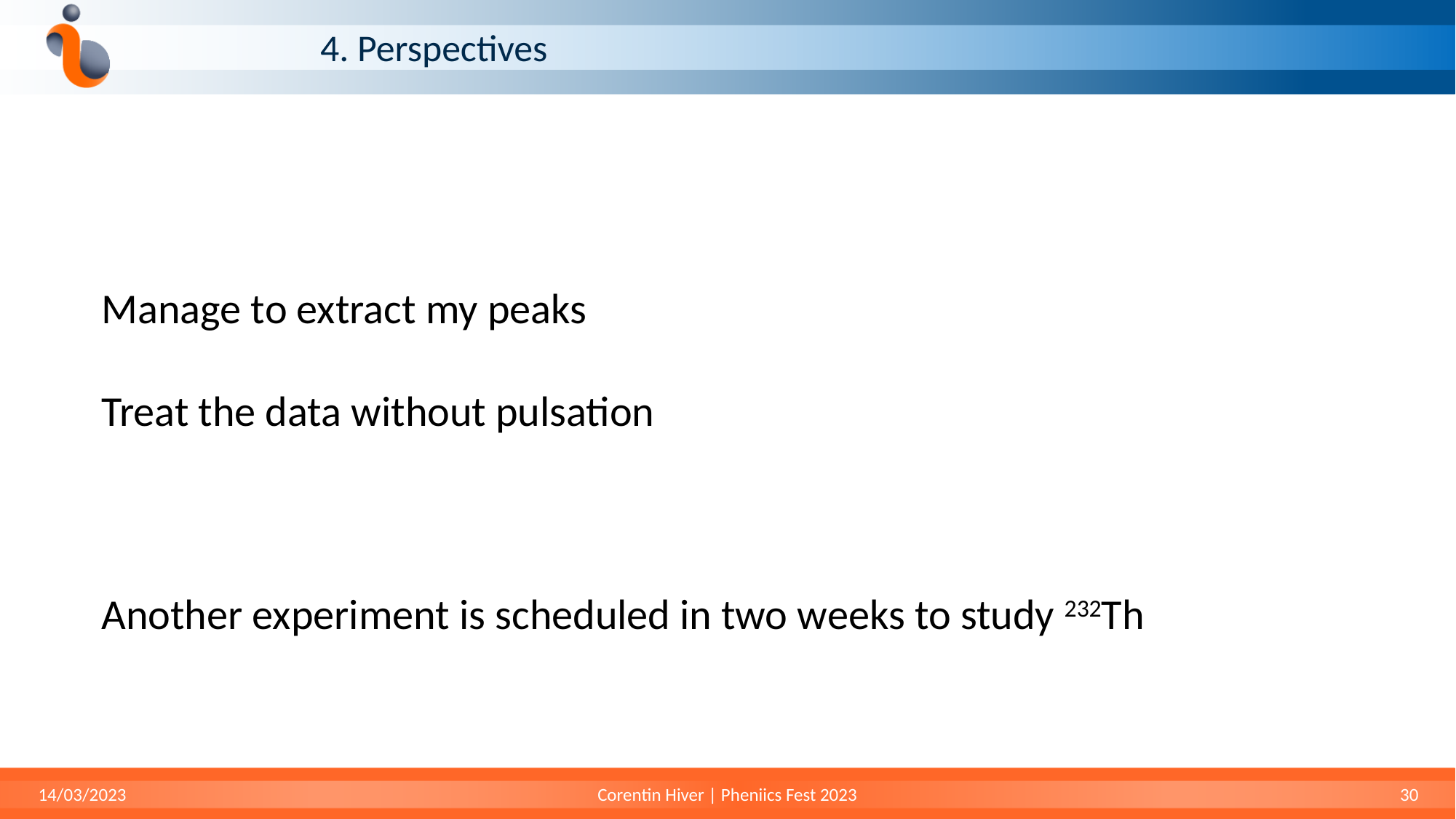

# 4. Perspectives

Manage to extract my peaks

Treat the data without pulsation

Another experiment is scheduled in two weeks to study 232Th
14/03/2023
Corentin Hiver | Pheniics Fest 2023
30